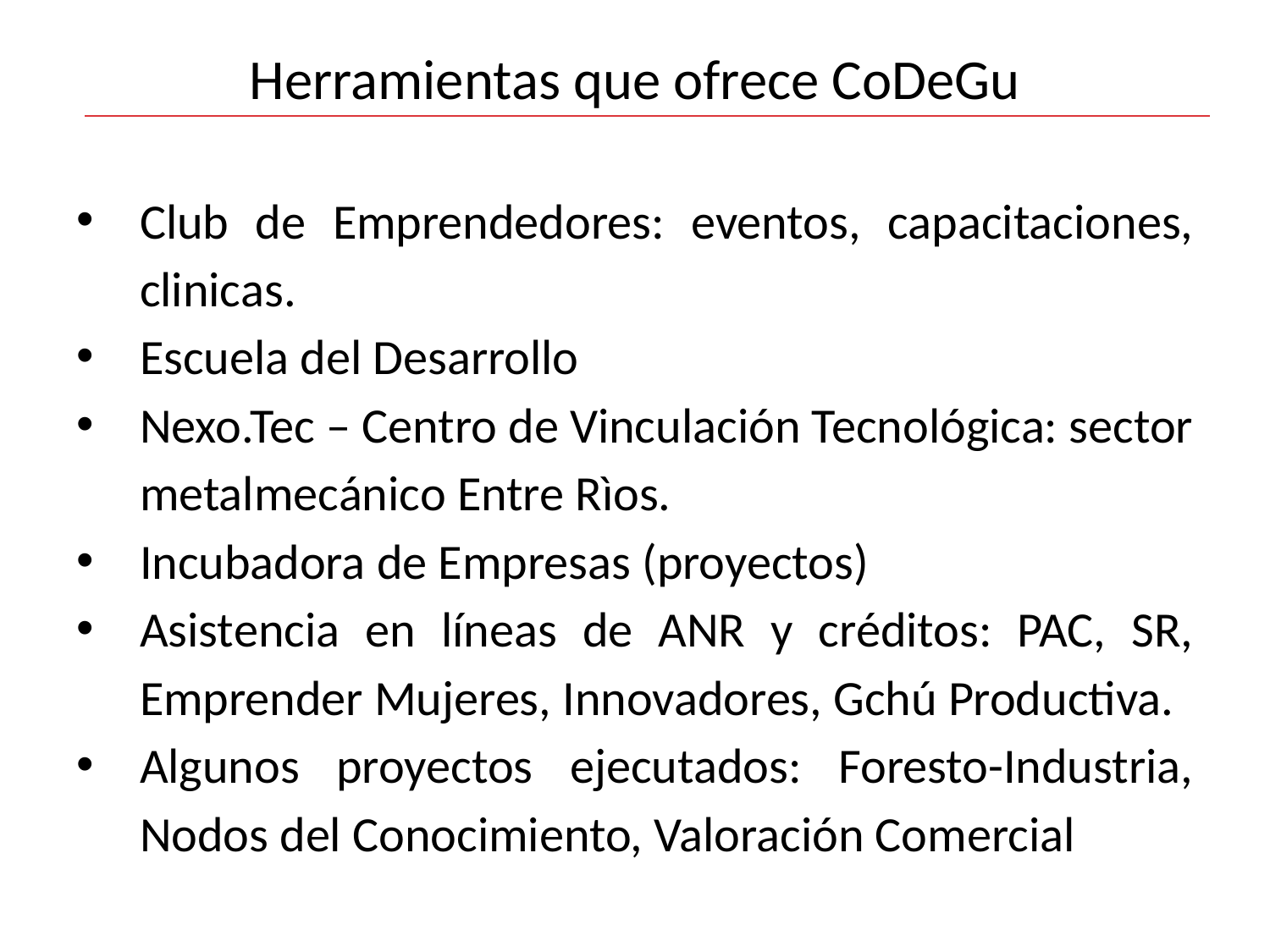

# Herramientas que ofrece CoDeGu
Club de Emprendedores: eventos, capacitaciones, clinicas.
Escuela del Desarrollo
Nexo.Tec – Centro de Vinculación Tecnológica: sector metalmecánico Entre Rìos.
Incubadora de Empresas (proyectos)
Asistencia en líneas de ANR y créditos: PAC, SR, Emprender Mujeres, Innovadores, Gchú Productiva.
Algunos proyectos ejecutados: Foresto-Industria, Nodos del Conocimiento, Valoración Comercial